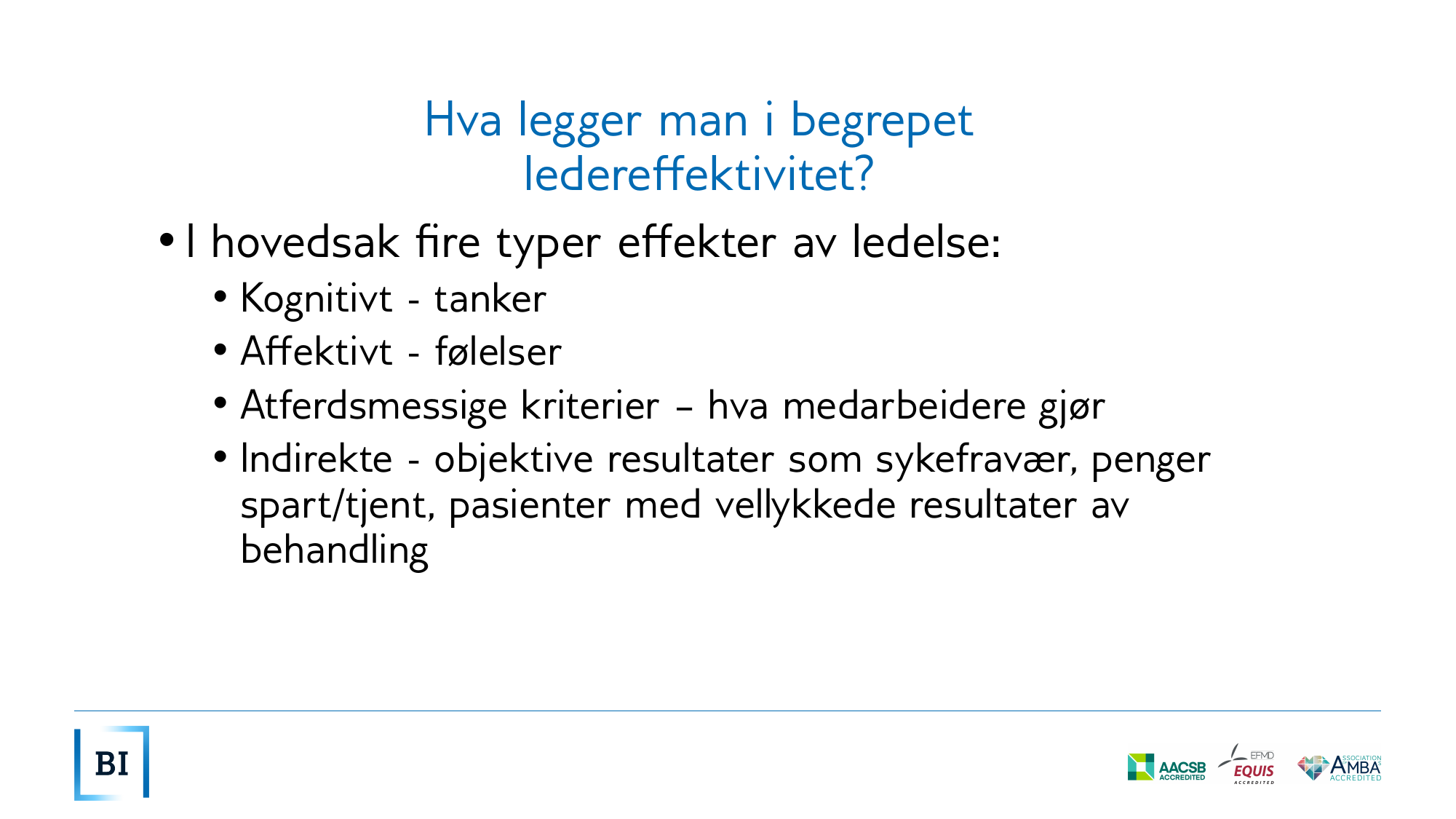

# Hva legger man i begrepet ledereffektivitet?
I hovedsak fire typer effekter av ledelse:
Kognitivt - tanker
Affektivt - følelser
Atferdsmessige kriterier – hva medarbeidere gjør
Indirekte - objektive resultater som sykefravær, penger spart/tjent, pasienter med vellykkede resultater av behandling